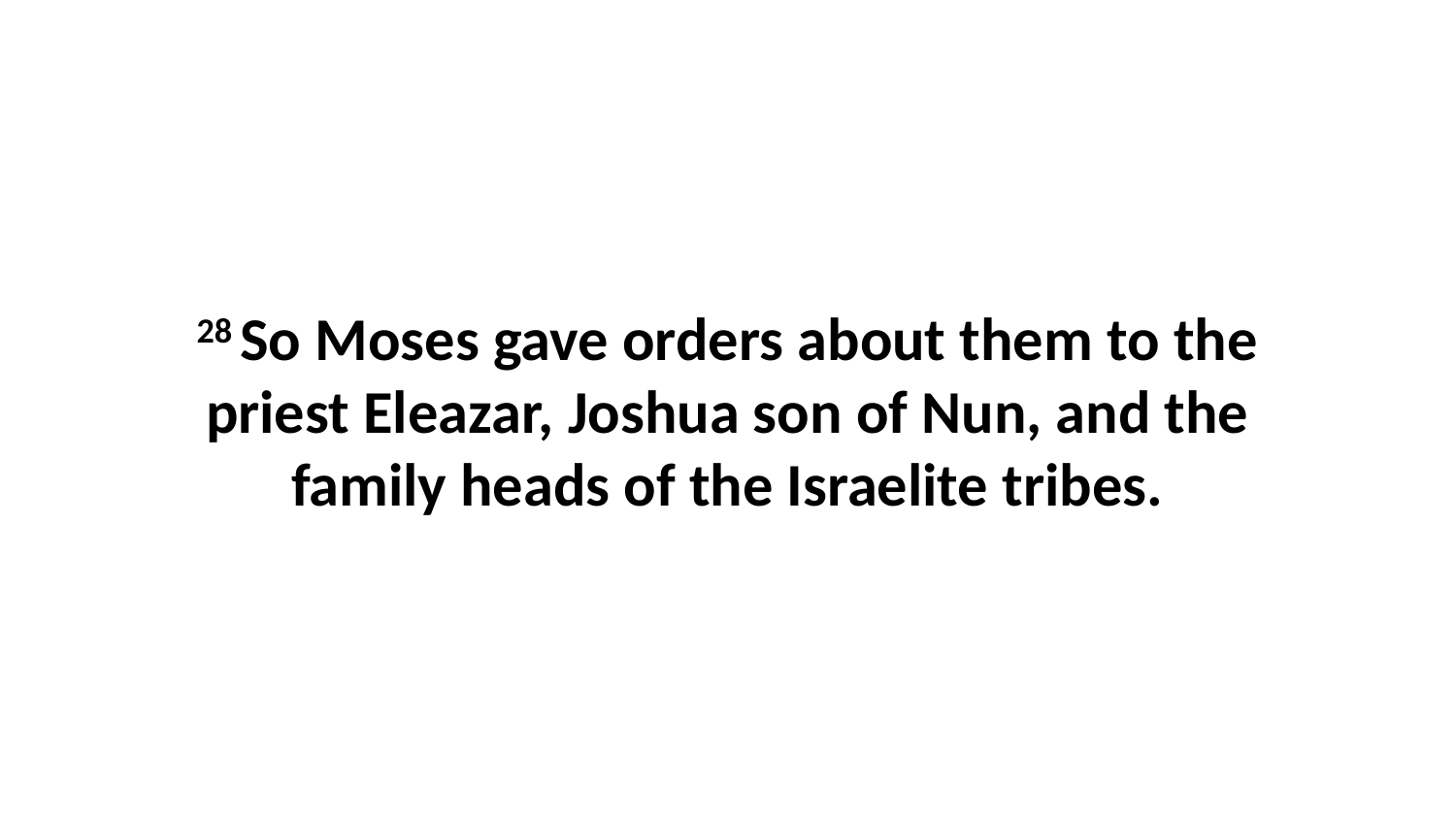

28 So Moses gave orders about them to the priest Eleazar, Joshua son of Nun, and the family heads of the Israelite tribes.